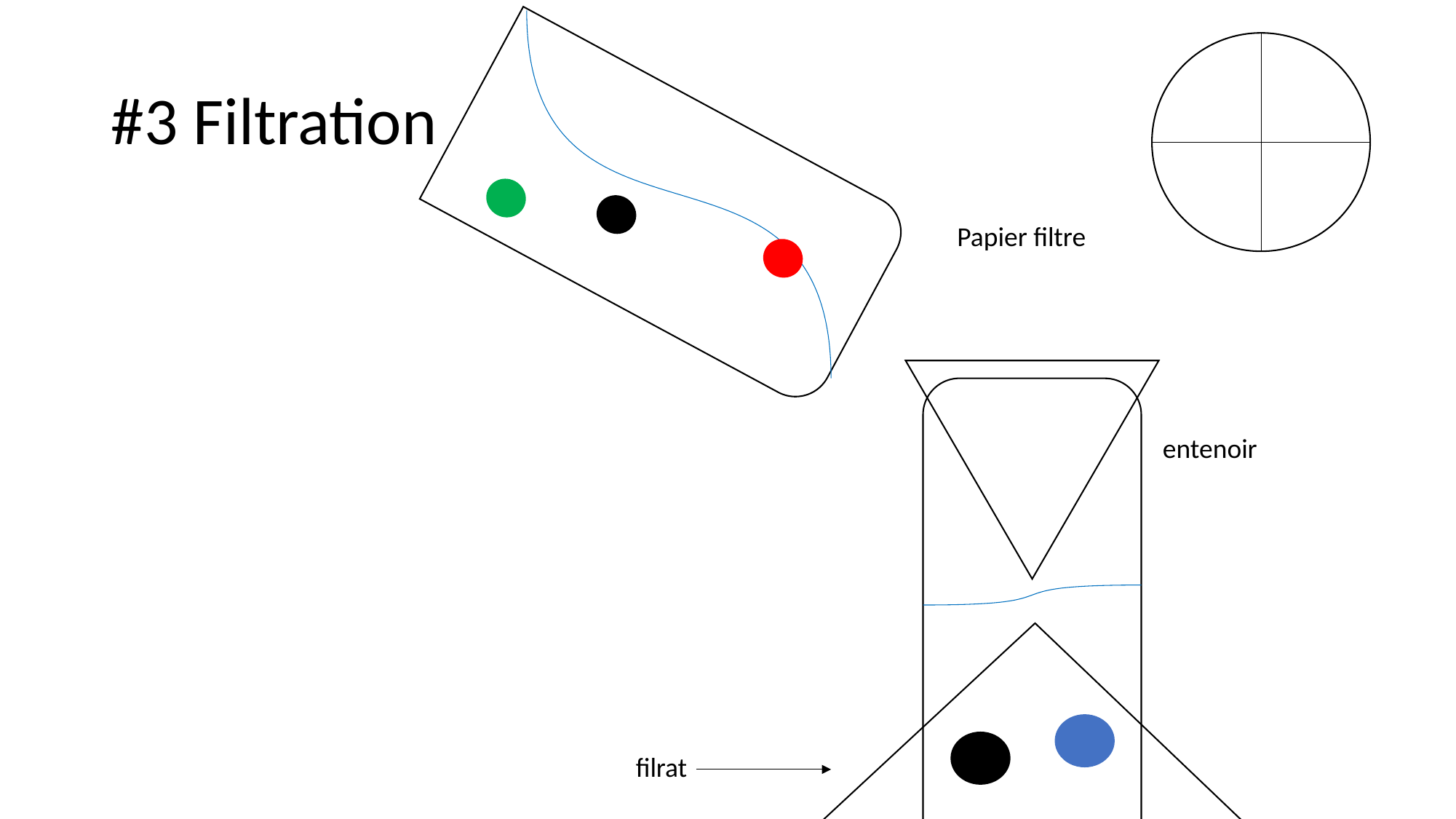

# #3 Filtration

Papier filtre

entenoir

filrat